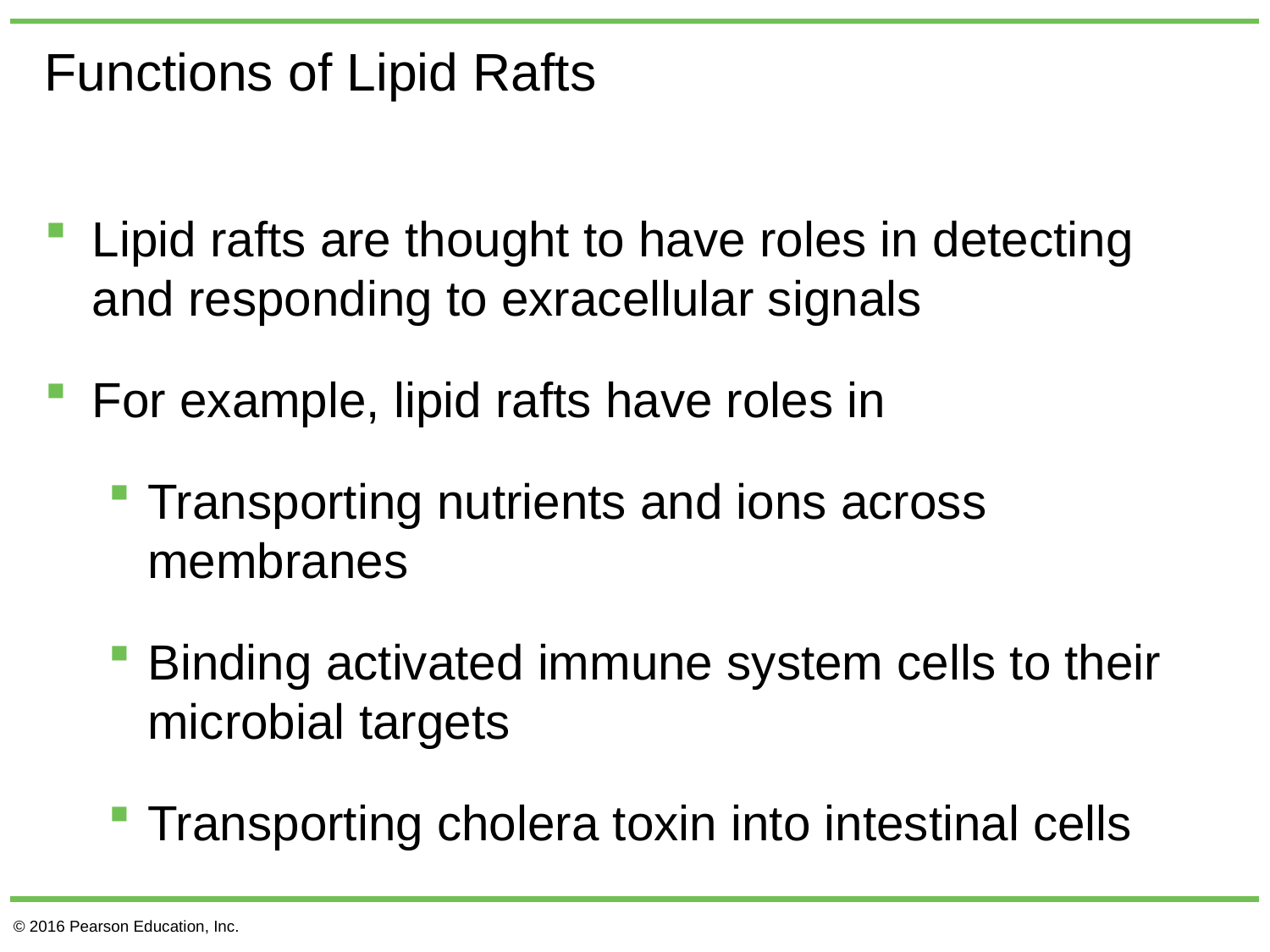

# Functions of Lipid Rafts
Lipid rafts are thought to have roles in detecting and responding to exracellular signals
For example, lipid rafts have roles in
Transporting nutrients and ions across membranes
Binding activated immune system cells to their microbial targets
Transporting cholera toxin into intestinal cells
© 2016 Pearson Education, Inc.